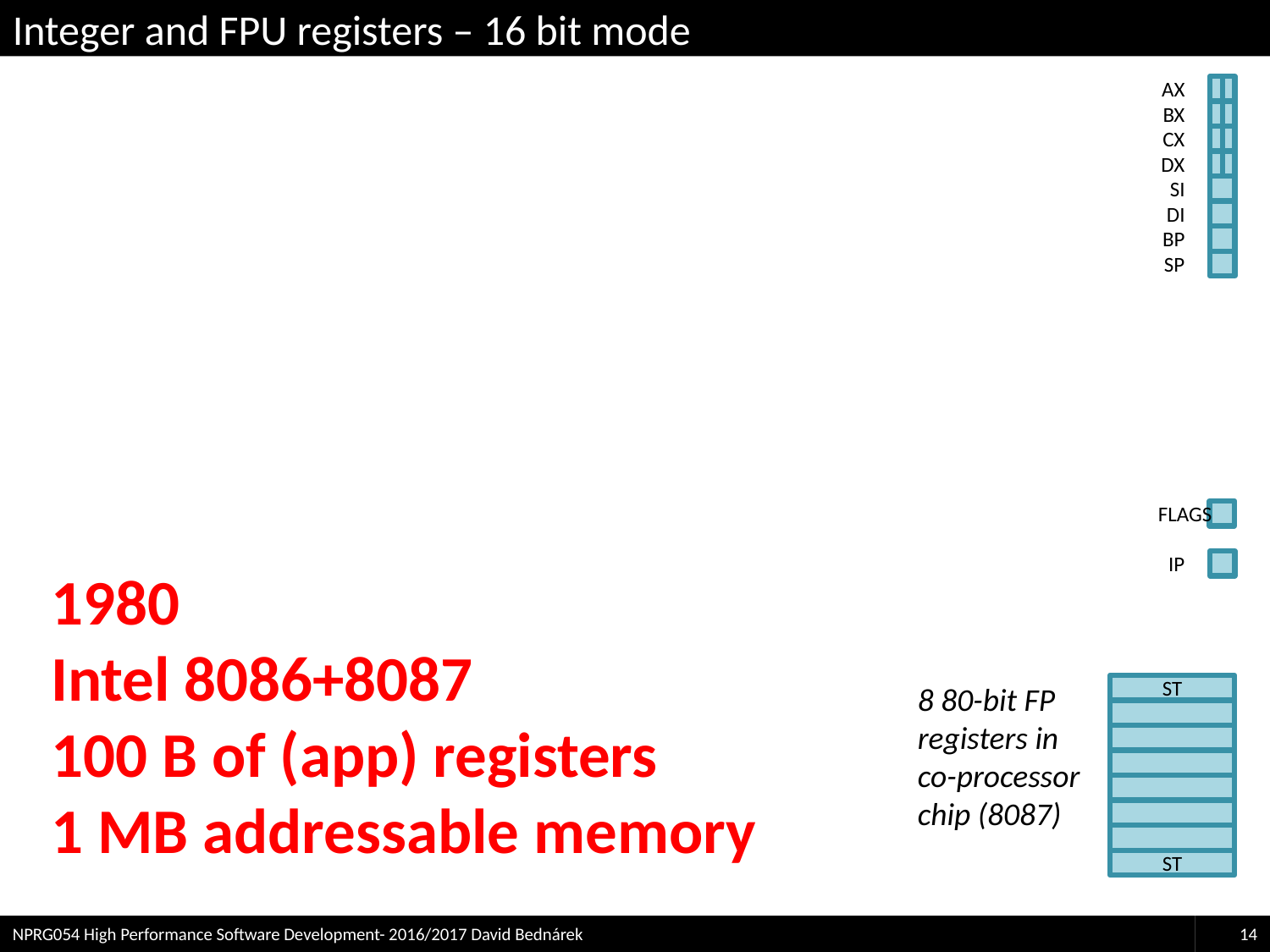

# Integer and FPU registers – 16 bit mode
AX
BX
CX
DX
SI
DI
BP
SP

FLAGS

IP

1980
Intel 8086+8087
100 B of (app) registers
1 MB addressable memory
ST

ST
8 80-bit FP registers in co-processor chip (8087)
NPRG054 High Performance Software Development- 2016/2017 David Bednárek
14